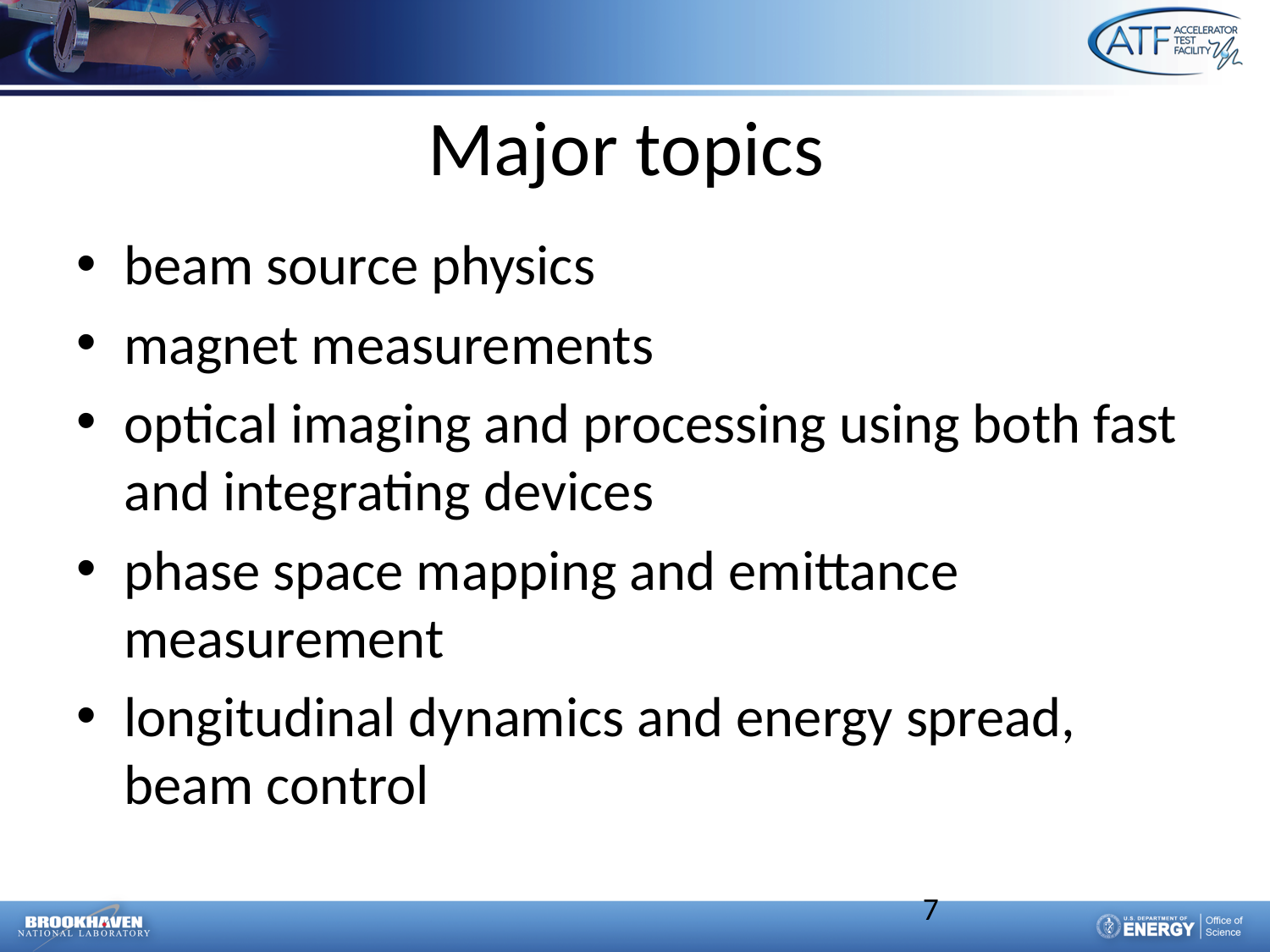

# Major topics
beam source physics
magnet measurements
optical imaging and processing using both fast and integrating devices
phase space mapping and emittance measurement
longitudinal dynamics and energy spread, beam control

7